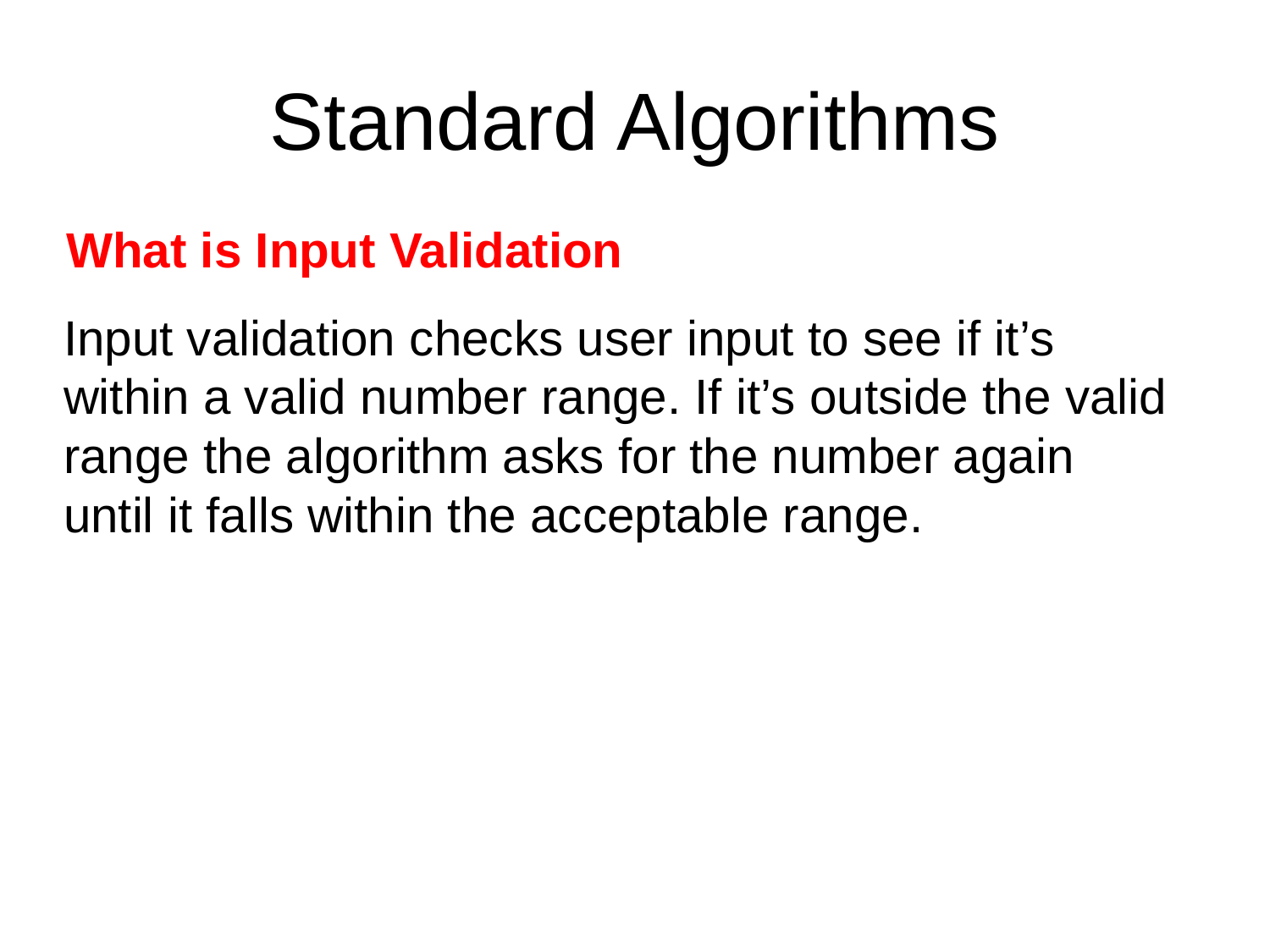

# Standard Algorithms
What is Input Validation
Input validation checks user input to see if it’s within a valid number range. If it’s outside the valid range the algorithm asks for the number again until it falls within the acceptable range.